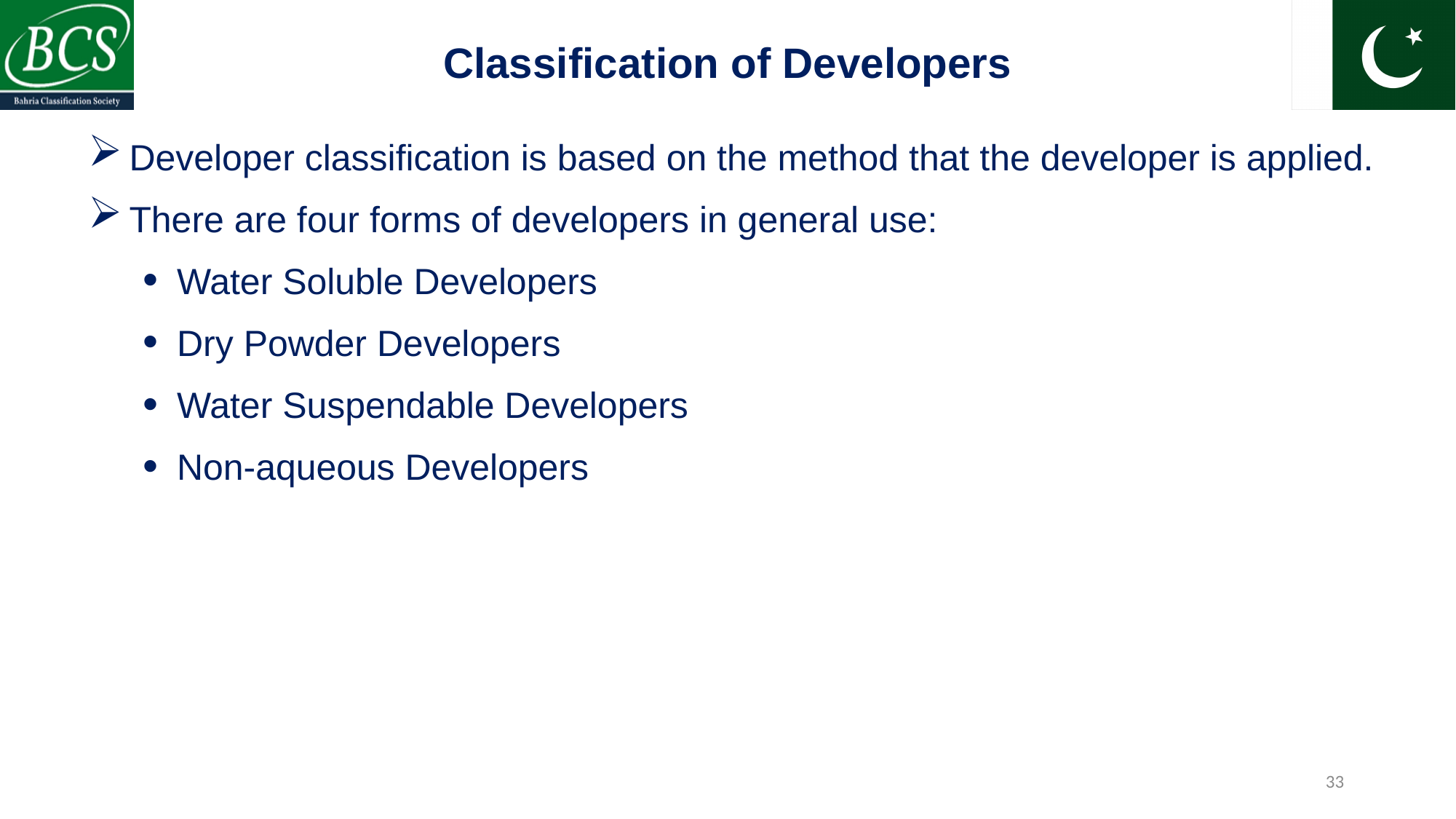

Classification of Developers
Developer classification is based on the method that the developer is applied.
There are four forms of developers in general use:
Water Soluble Developers
Dry Powder Developers
Water Suspendable Developers
Non-aqueous Developers
33